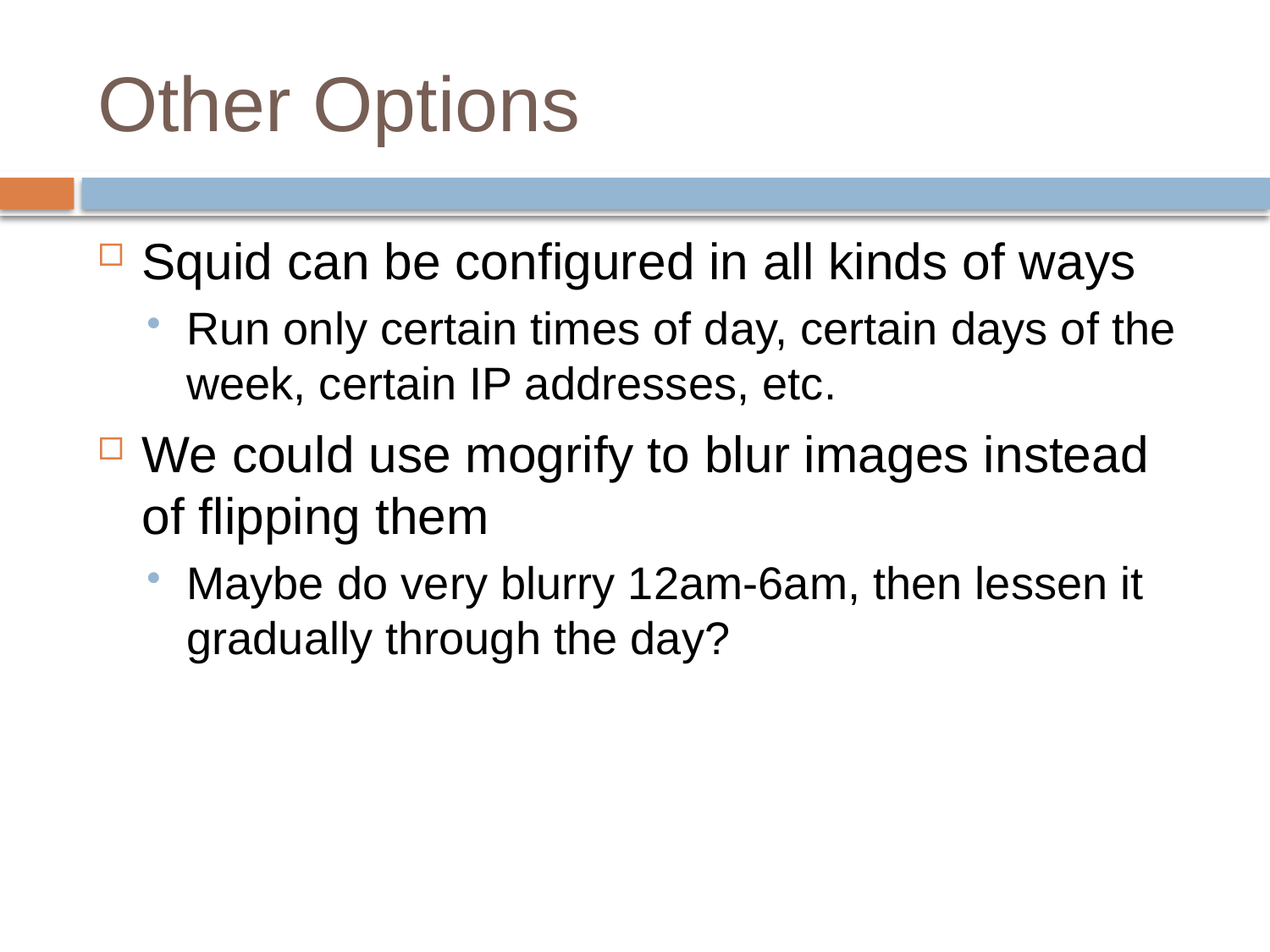

# Other Options
Squid can be configured in all kinds of ways
Run only certain times of day, certain days of the week, certain IP addresses, etc.
We could use mogrify to blur images instead of flipping them
Maybe do very blurry 12am-6am, then lessen it gradually through the day?